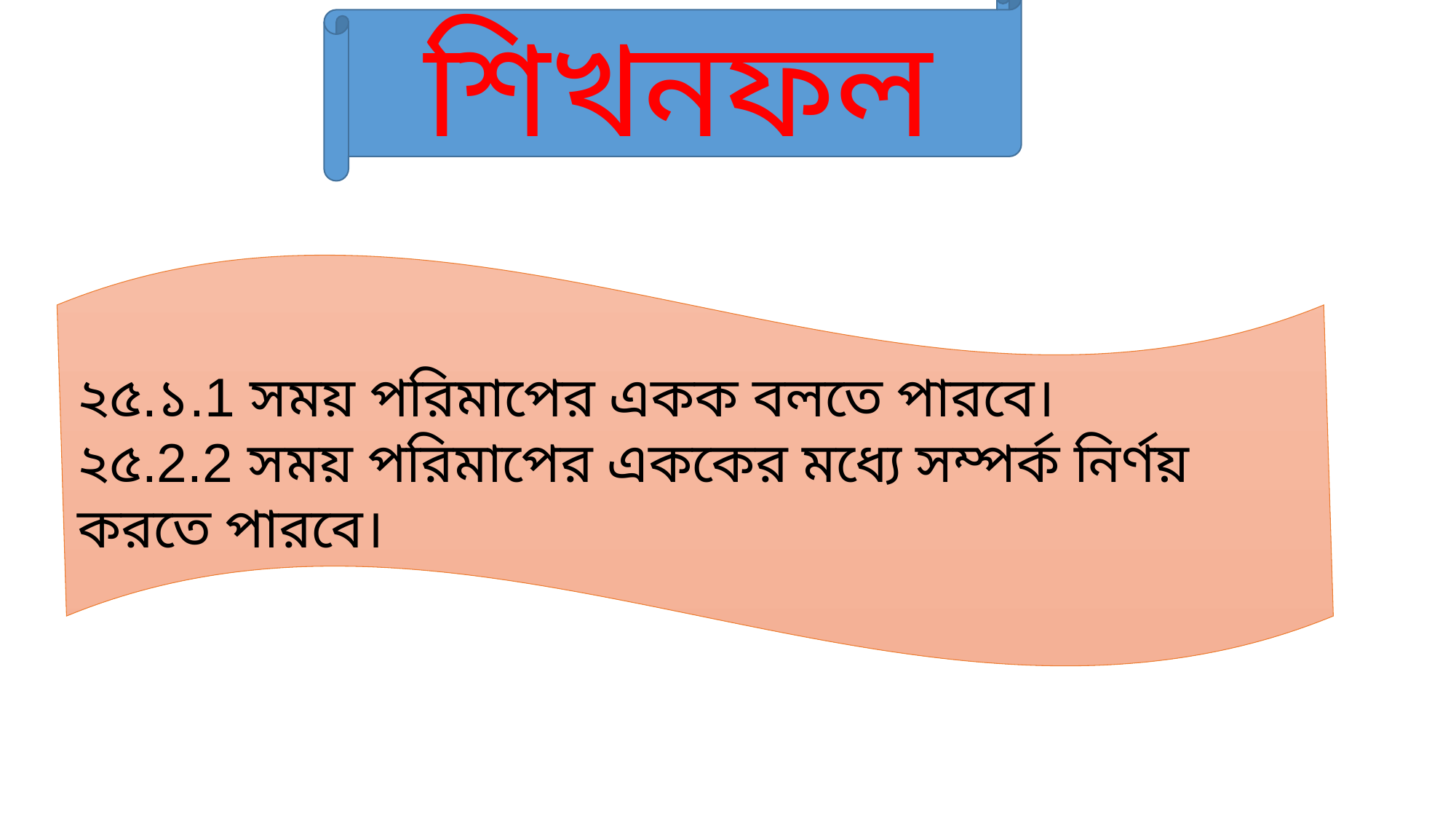

শিখনফল
২৫.১.1 সময় পরিমাপের একক বলতে পারবে।
২৫.2.2 সময় পরিমাপের এককের মধ্যে সম্পর্ক নির্ণয় করতে পারবে।